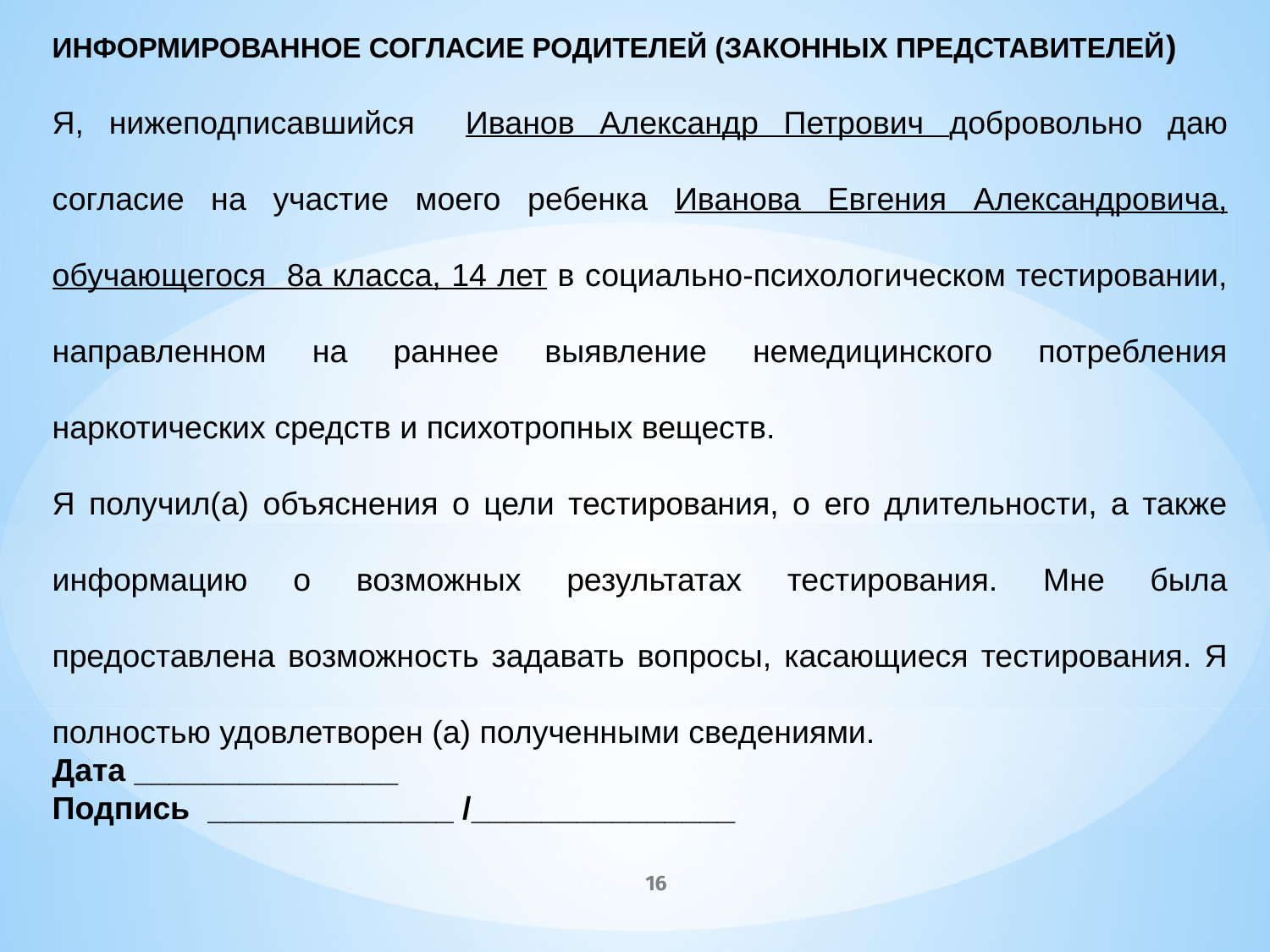

ИНФОРМИРОВАННОЕ СОГЛАСИЕ РОДИТЕЛЕЙ (ЗАКОННЫХ ПРЕДСТАВИТЕЛЕЙ)
Я, нижеподписавшийся  Иванов Александр Петрович добровольно даю согласие на участие моего ребенка Иванова Евгения Александровича, обучающегося  8а класса, 14 лет в социально-психологическом тестировании, направленном на раннее выявление немедицинского потребления наркотических средств и психотропных веществ.
Я получил(а) объяснения о цели тестирования, о его длительности, а также информацию о возможных результатах тестирования. Мне была предоставлена возможность задавать вопросы, касающиеся тестирования. Я полностью удовлетворен (а) полученными сведениями.
Дата _______________
Подпись  ______________ /_______________

16